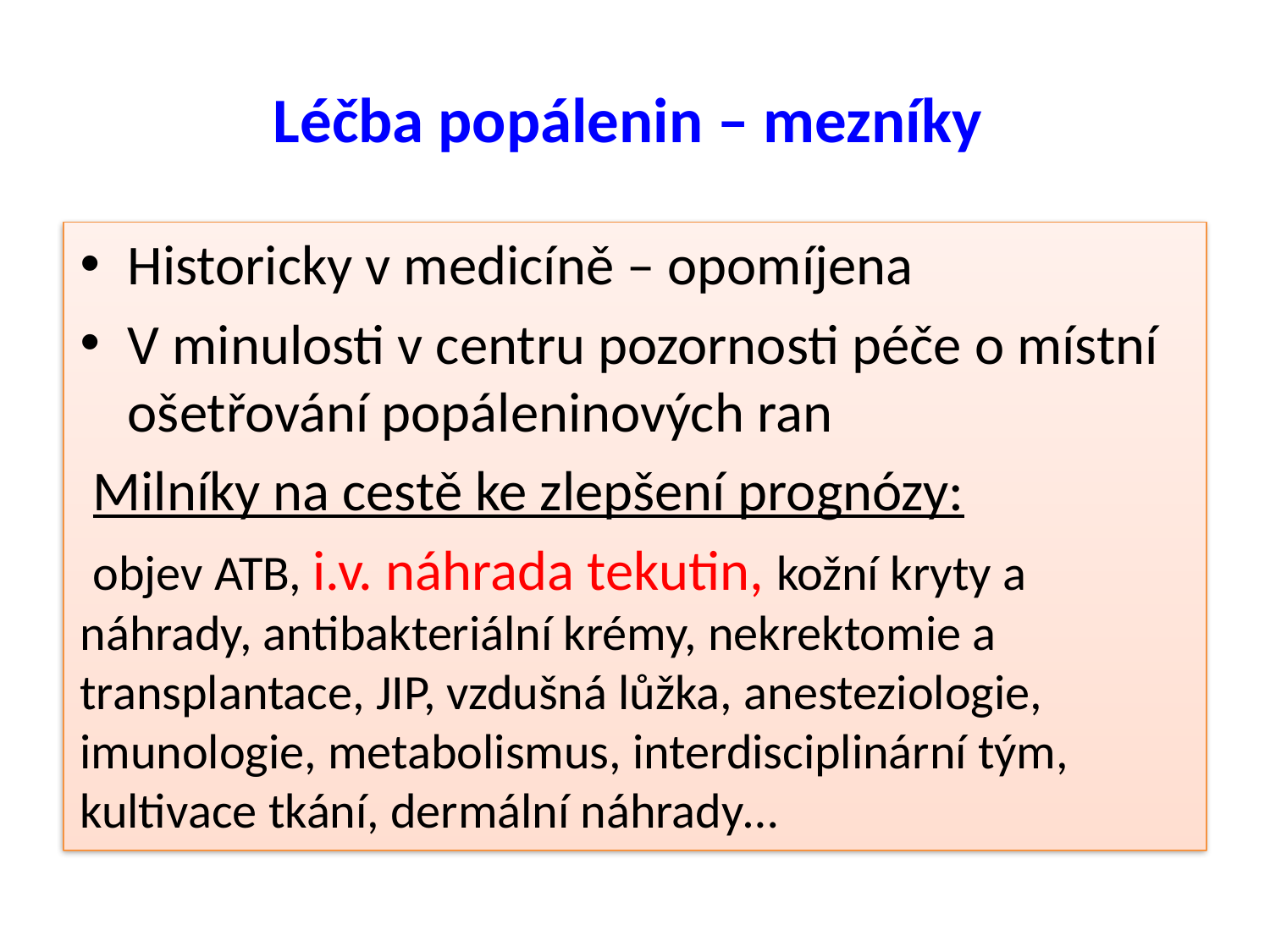

# Léčba popálenin – mezníky
Historicky v medicíně – opomíjena
V minulosti v centru pozornosti péče o místní  ošetřování popáleninových ran
 Milníky na cestě ke zlepšení prognózy:
 objev ATB, i.v. náhrada tekutin, kožní kryty a náhrady, antibakteriální krémy, nekrektomie a transplantace, JIP, vzdušná lůžka, anesteziologie, imunologie, metabolismus, interdisciplinární tým, kultivace tkání, dermální náhrady…